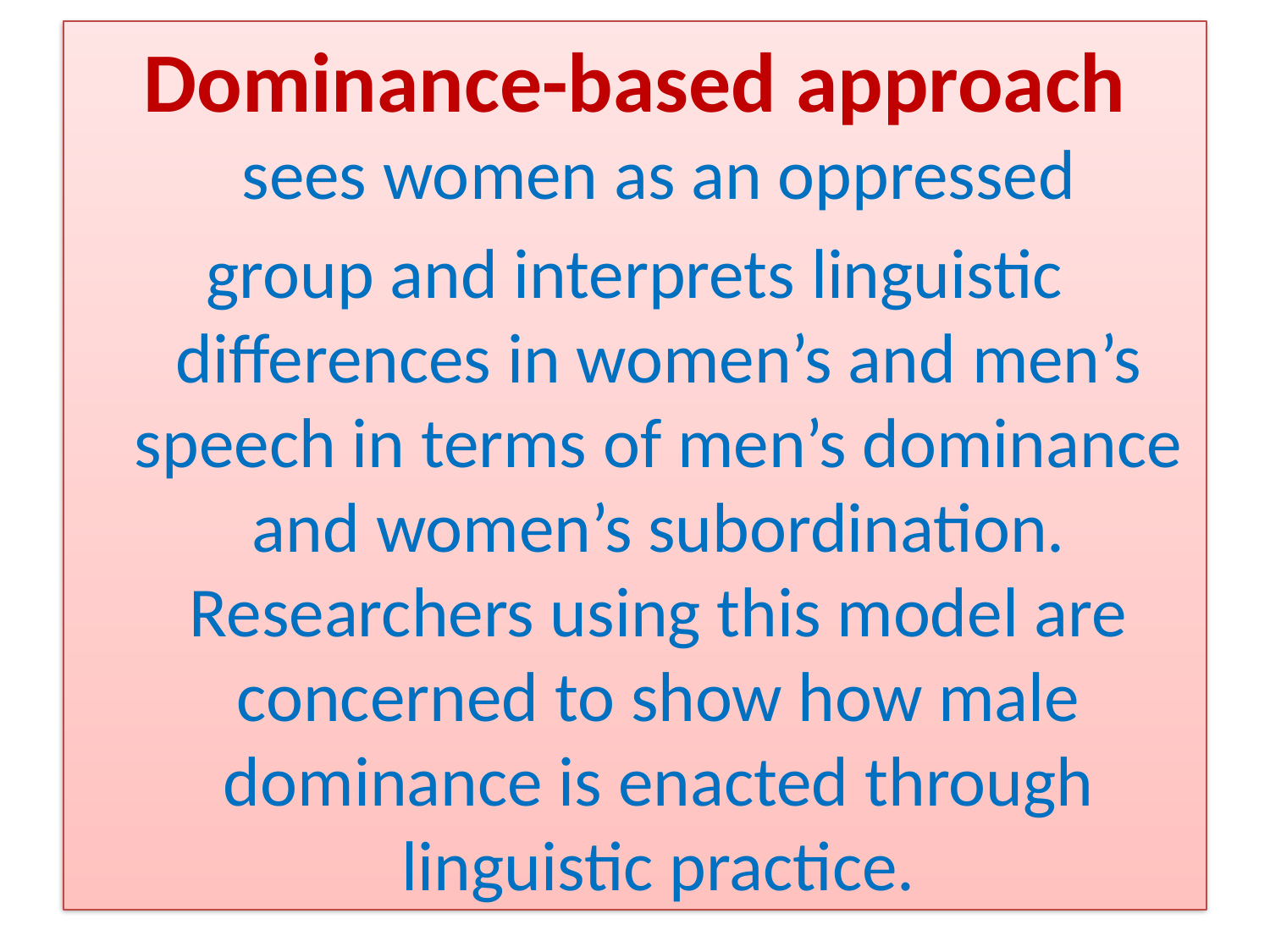

Dominance-based approach sees women as an oppressed
group and interprets linguistic differences in women’s and men’s speech in terms of men’s dominance and women’s subordination. Researchers using this model are concerned to show how male dominance is enacted through linguistic practice.